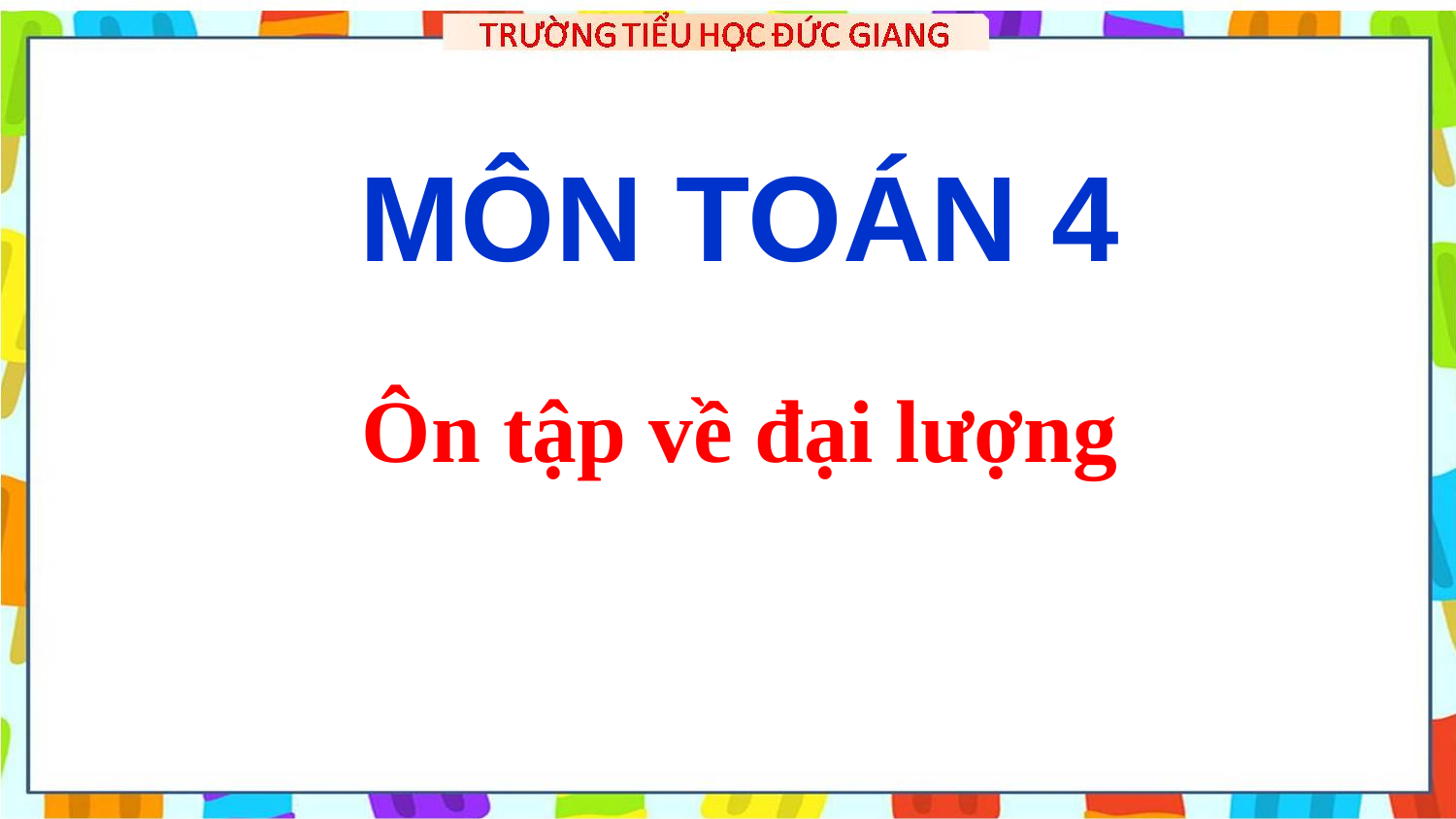

MÔN TOÁN 4
Ôn tập về đại lượng